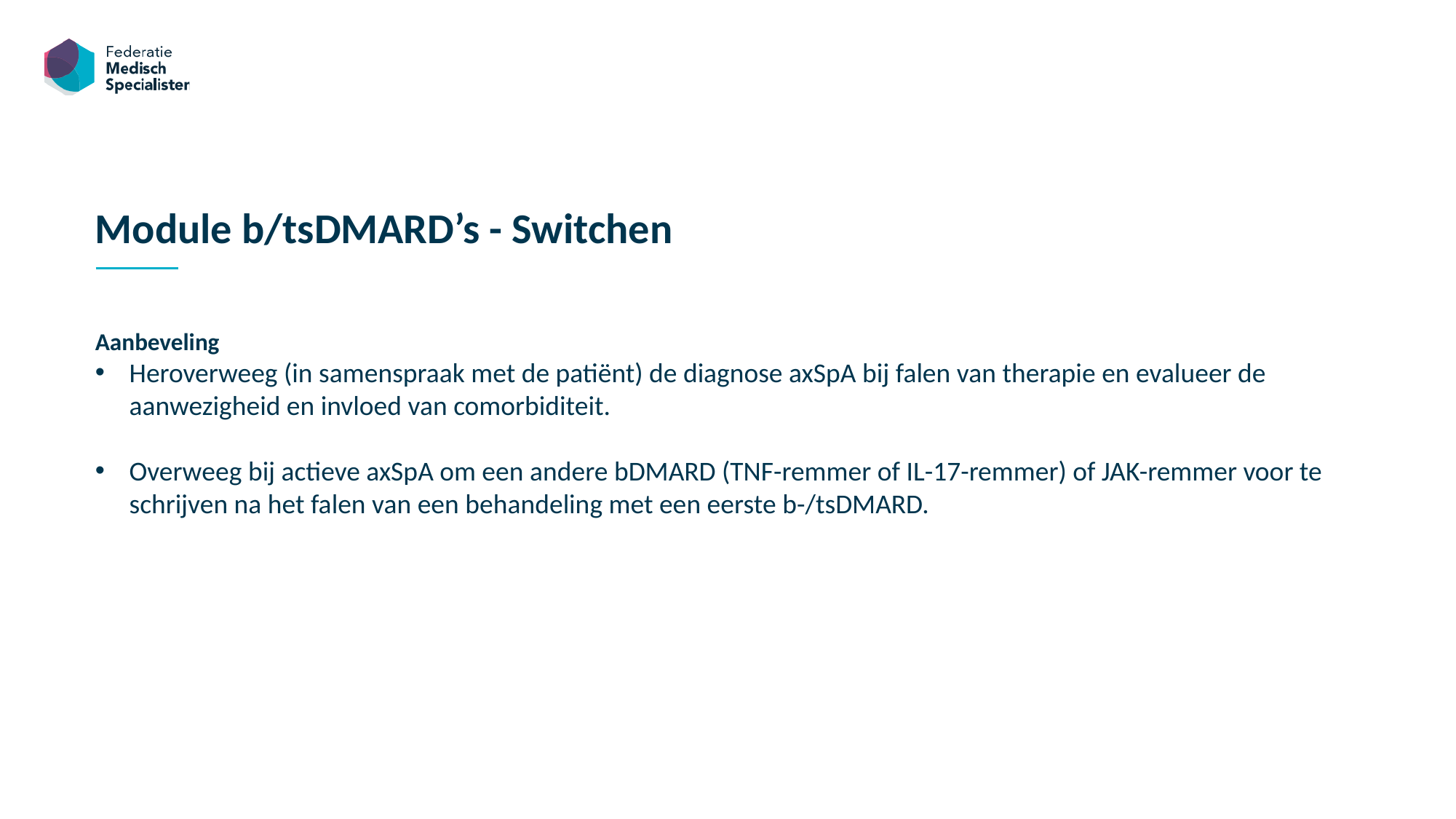

Module b/tsDMARD’s - Switchen
Aanbeveling
Heroverweeg (in samenspraak met de patiënt) de diagnose axSpA bij falen van therapie en evalueer de aanwezigheid en invloed van comorbiditeit.

Overweeg bij actieve axSpA om een andere bDMARD (TNF-remmer of IL-17-remmer) of JAK-remmer voor te schrijven na het falen van een behandeling met een eerste b-/tsDMARD.